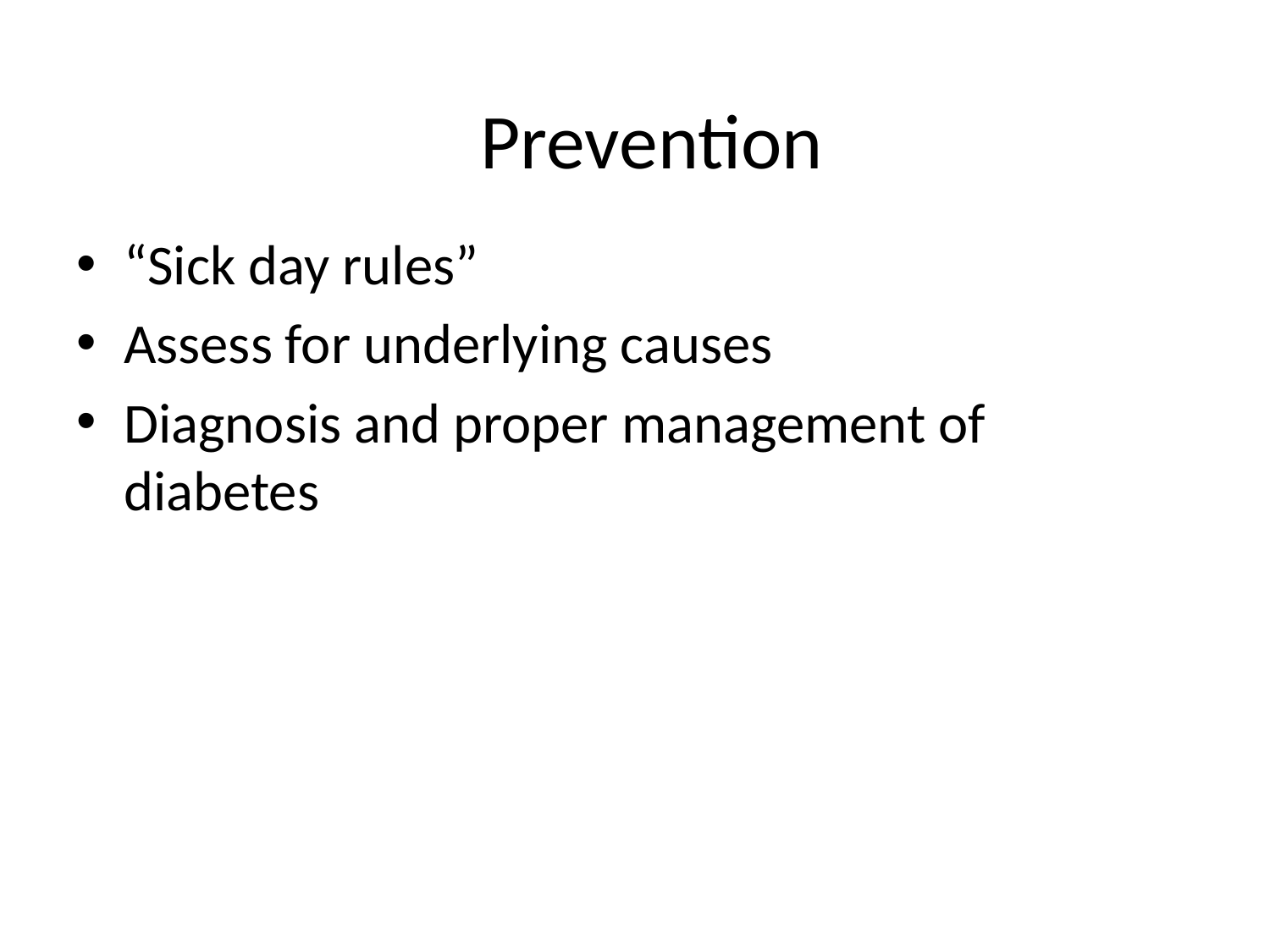

# Prevention
“Sick day rules”
Assess for underlying causes
Diagnosis and proper management of diabetes